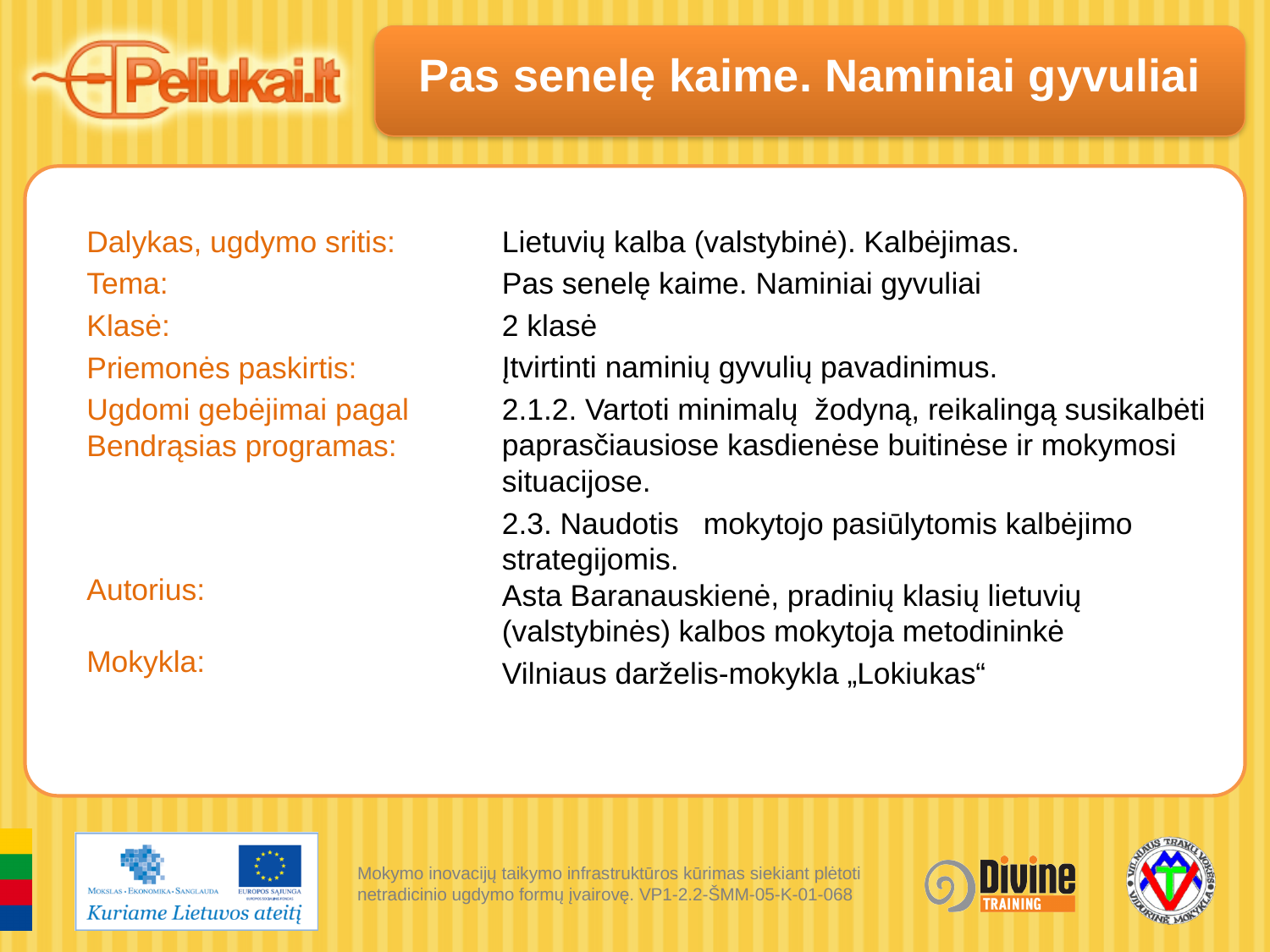

Pas senelę kaime. Naminiai gyvuliai
Dalykas, ugdymo sritis:
Tema:
Klasė:
Priemonės paskirtis:
Ugdomi gebėjimai pagal Bendrąsias programas:
Autorius:
Mokykla:

Lietuvių kalba (valstybinė). Kalbėjimas.
Pas senelę kaime. Naminiai gyvuliai
2 klasė
Įtvirtinti naminių gyvulių pavadinimus.
2.1.2. Vartoti minimalų  žodyną, reikalingą susikalbėti paprasčiausiose kasdienėse buitinėse ir mokymosi situacijose.
2.3. Naudotis   mokytojo pasiūlytomis kalbėjimo strategijomis.
Asta Baranauskienė, pradinių klasių lietuvių (valstybinės) kalbos mokytoja metodininkė
Vilniaus darželis-mokykla „Lokiukas“